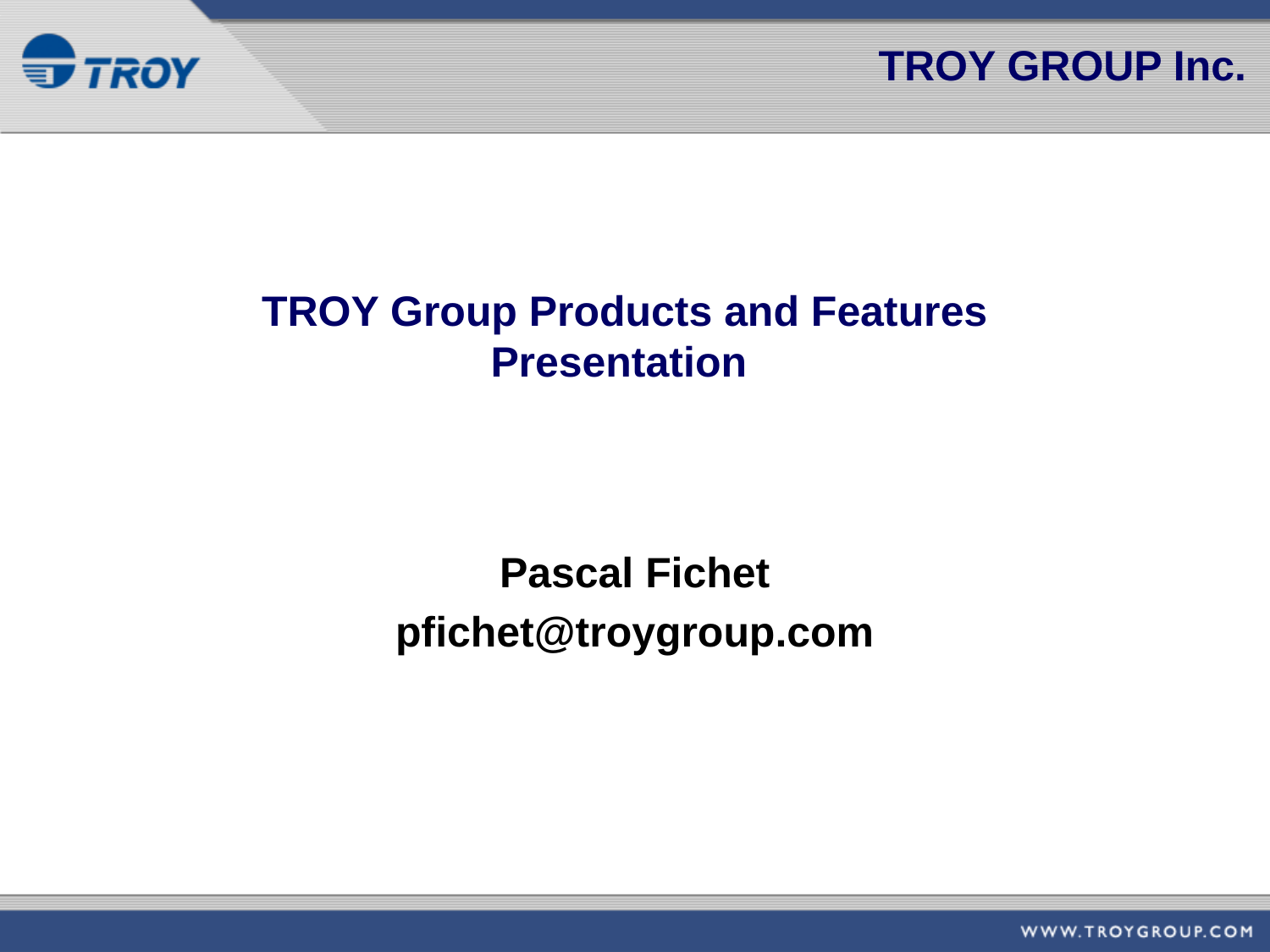

# TROY GROUP Inc.
TROY Group Products and Features Presentation
Pascal Fichet
pfichet@troygroup.com